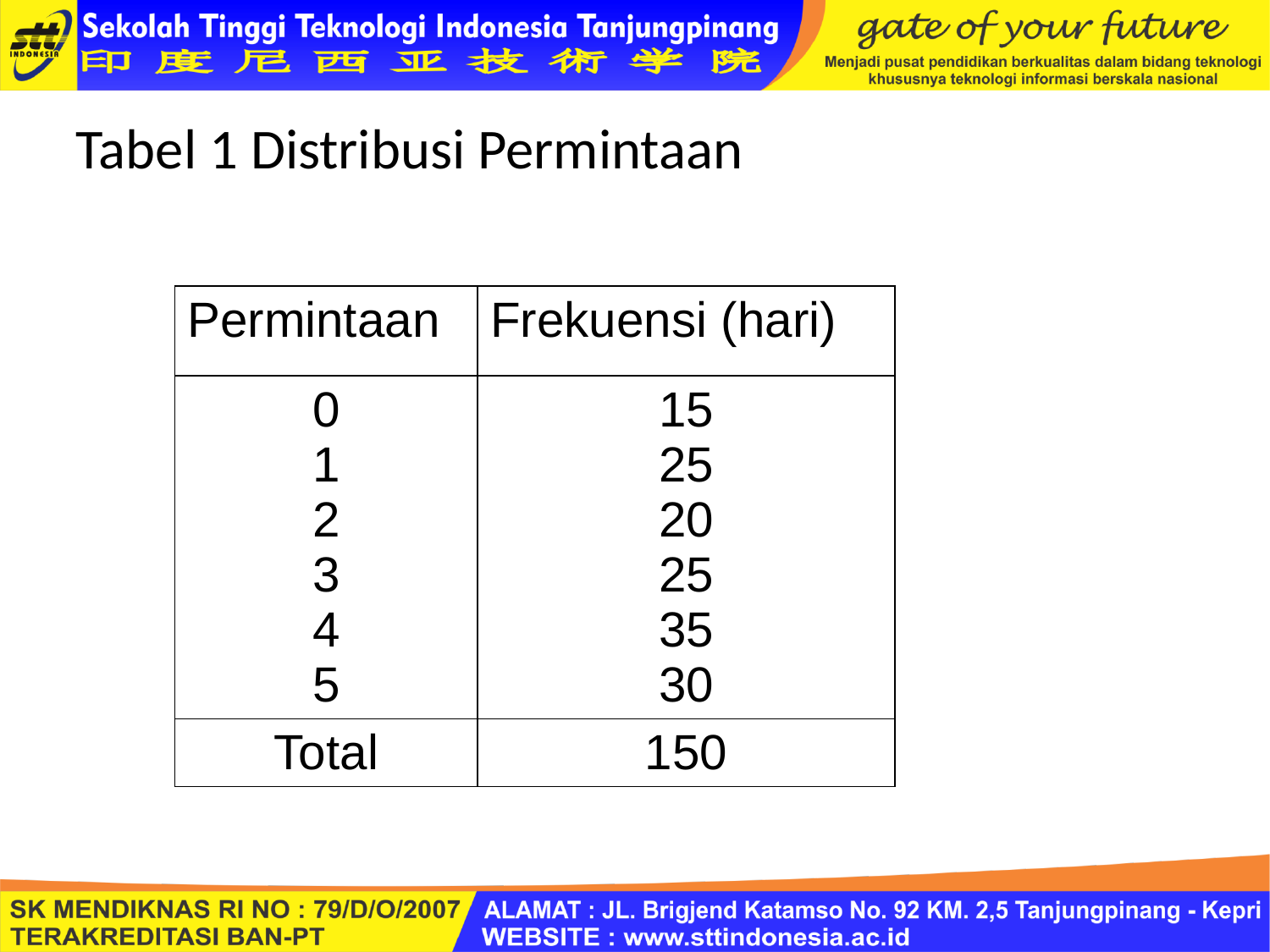

# Tabel 1 Distribusi Permintaan

| Permintaan | Frekuensi (hari) |
| --- | --- |
| 0 1 2 3 4 5 | 15 25 20 25 35 30 |
| Total | 150 |